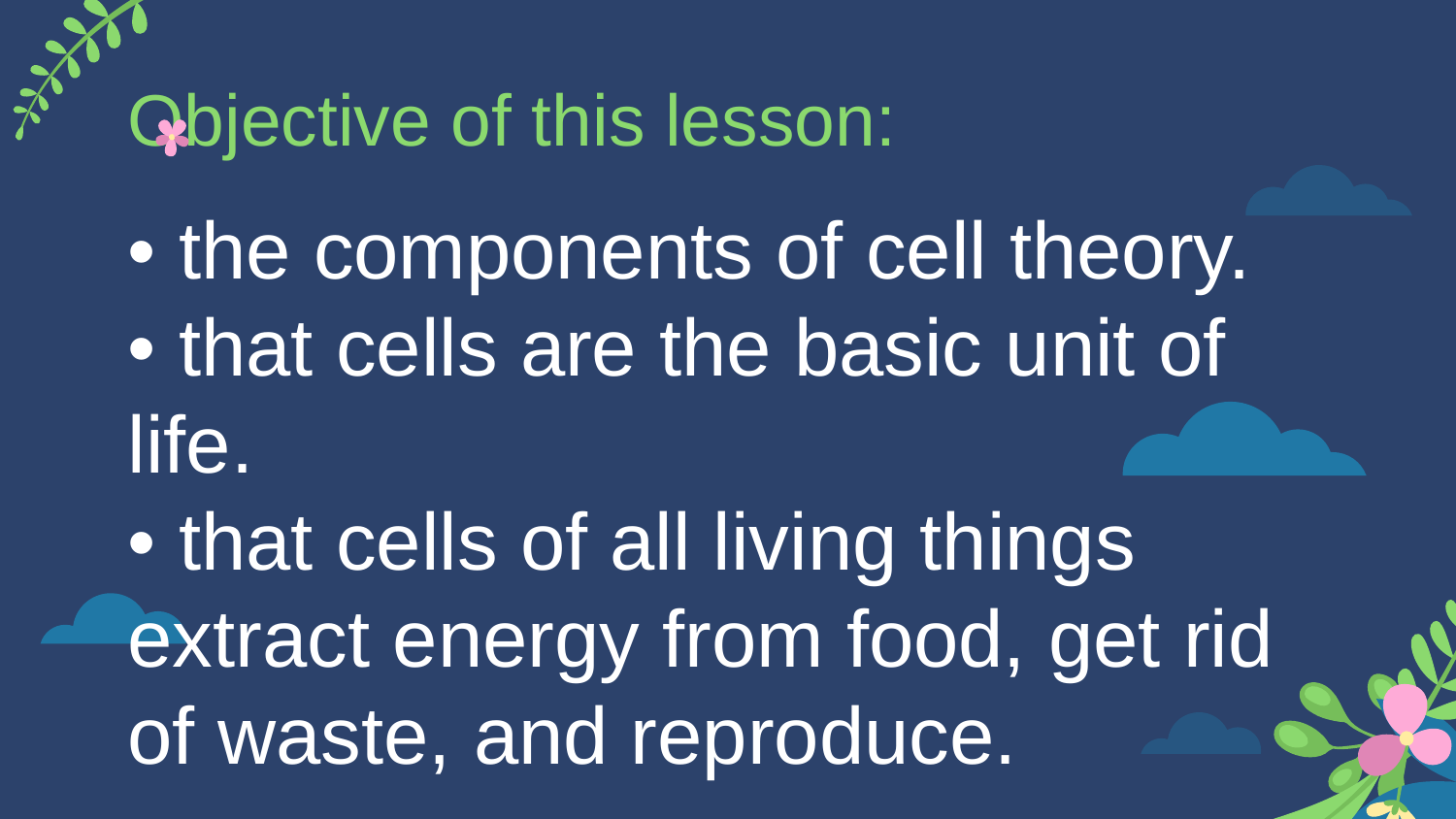

# Objective of this lesson:

• the components of cell theory.
• that cells are the basic unit of life.
• that cells of all living things extract energy from food, get rid of waste, and reproduce.